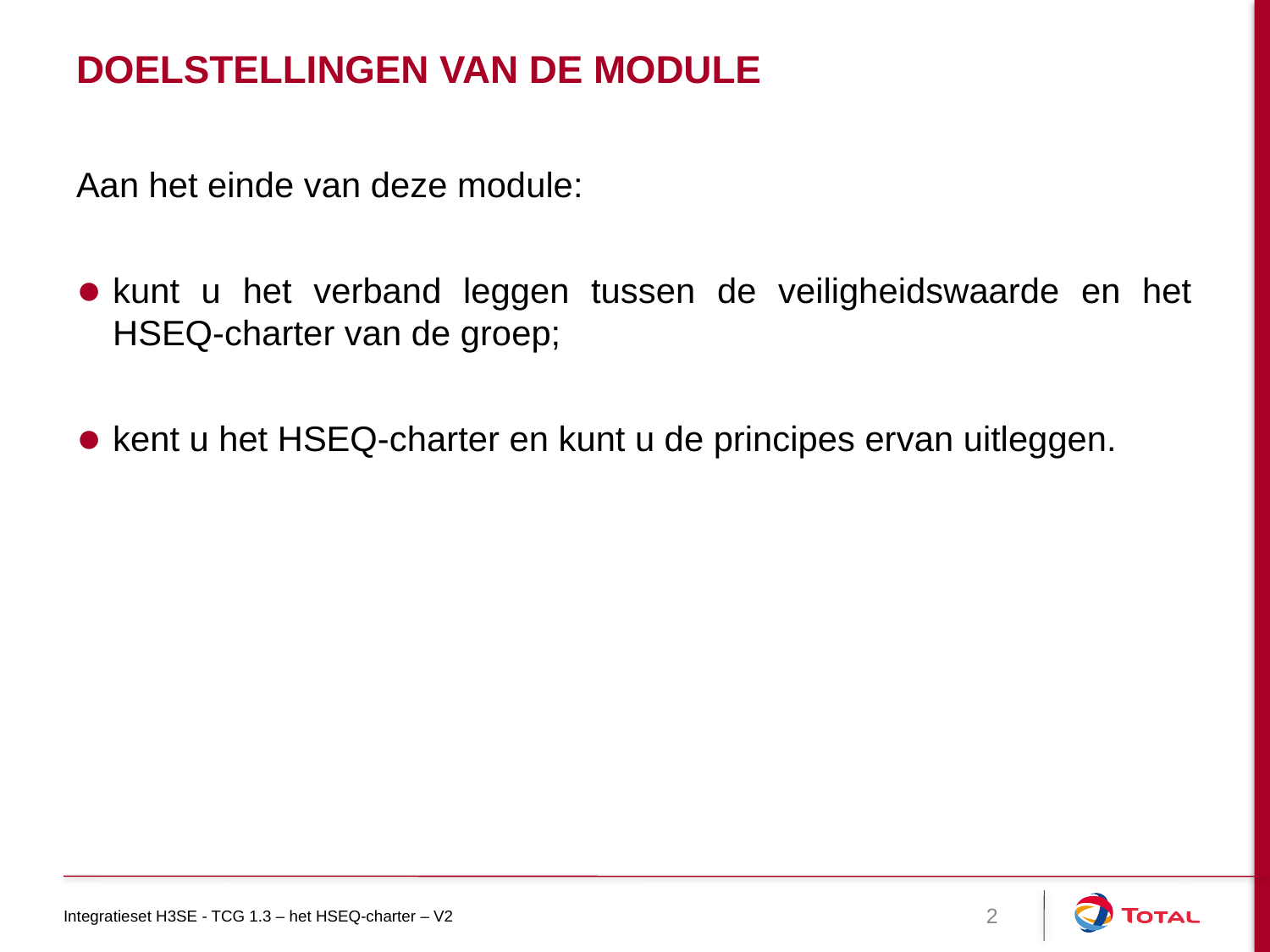

# DOELSTELLINGEN VAN DE MODULE
Aan het einde van deze module:

kunt u het verband leggen tussen de veiligheidswaarde en het HSEQ-charter van de groep;

kent u het HSEQ-charter en kunt u de principes ervan uitleggen.
Integratieset H3SE - TCG 1.3 – het HSEQ-charter – V2
2